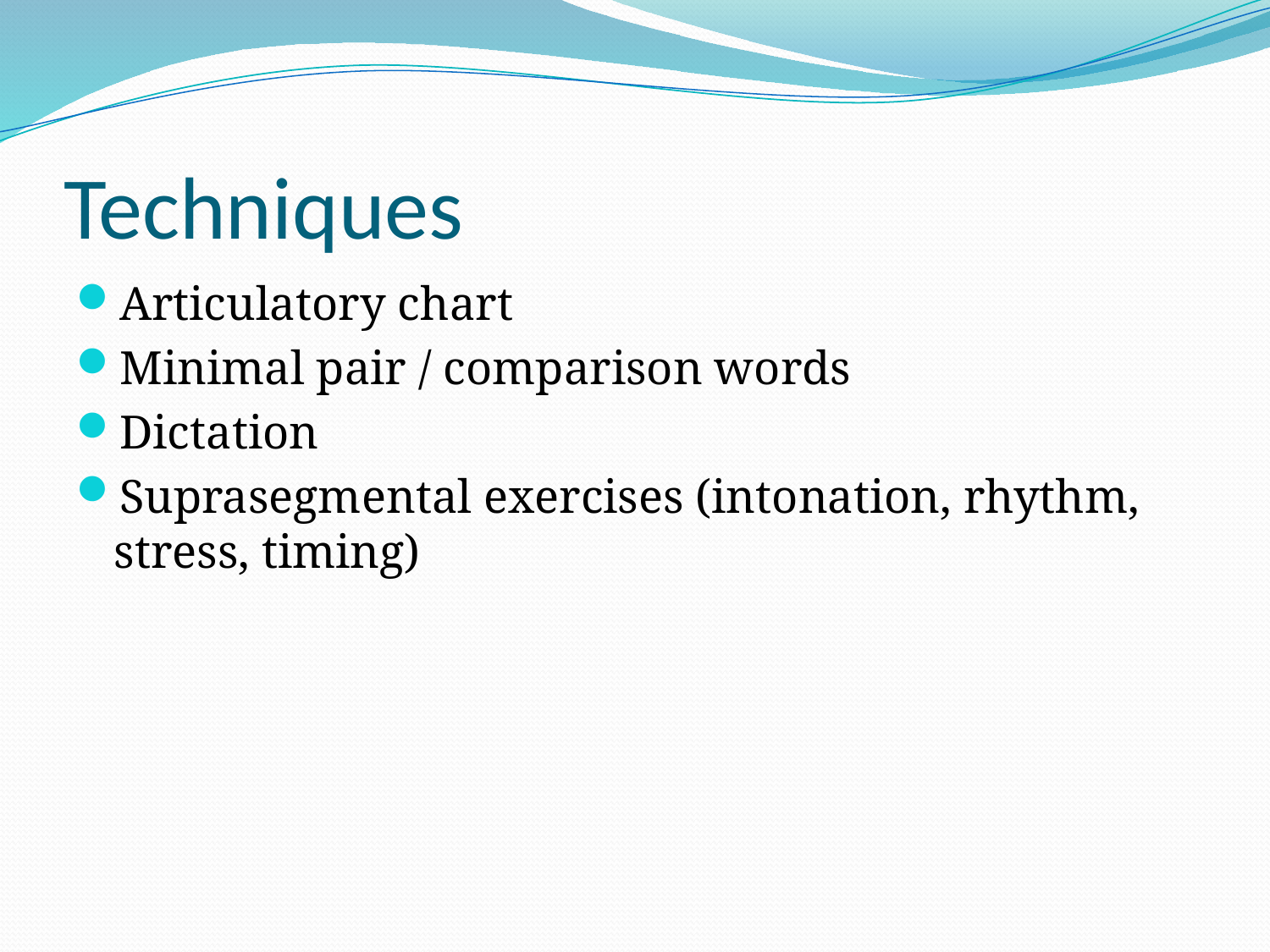

# Techniques
Articulatory chart
Minimal pair / comparison words
Dictation
Suprasegmental exercises (intonation, rhythm, stress, timing)